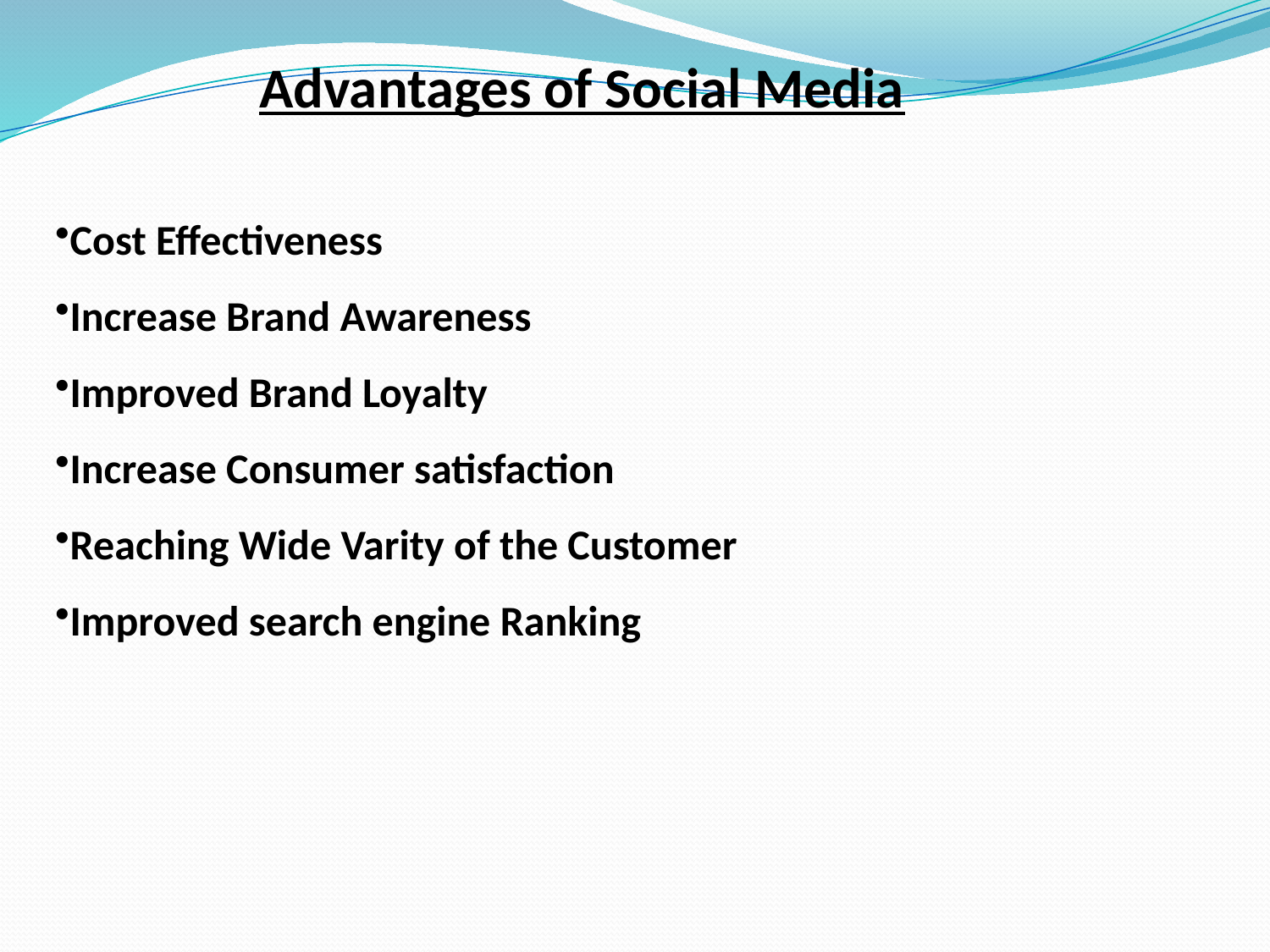

Advantages of Social Media

Cost Effectiveness
Increase Brand Awareness
Improved Brand Loyalty
Increase Consumer satisfaction
Reaching Wide Varity of the Customer
Improved search engine Ranking